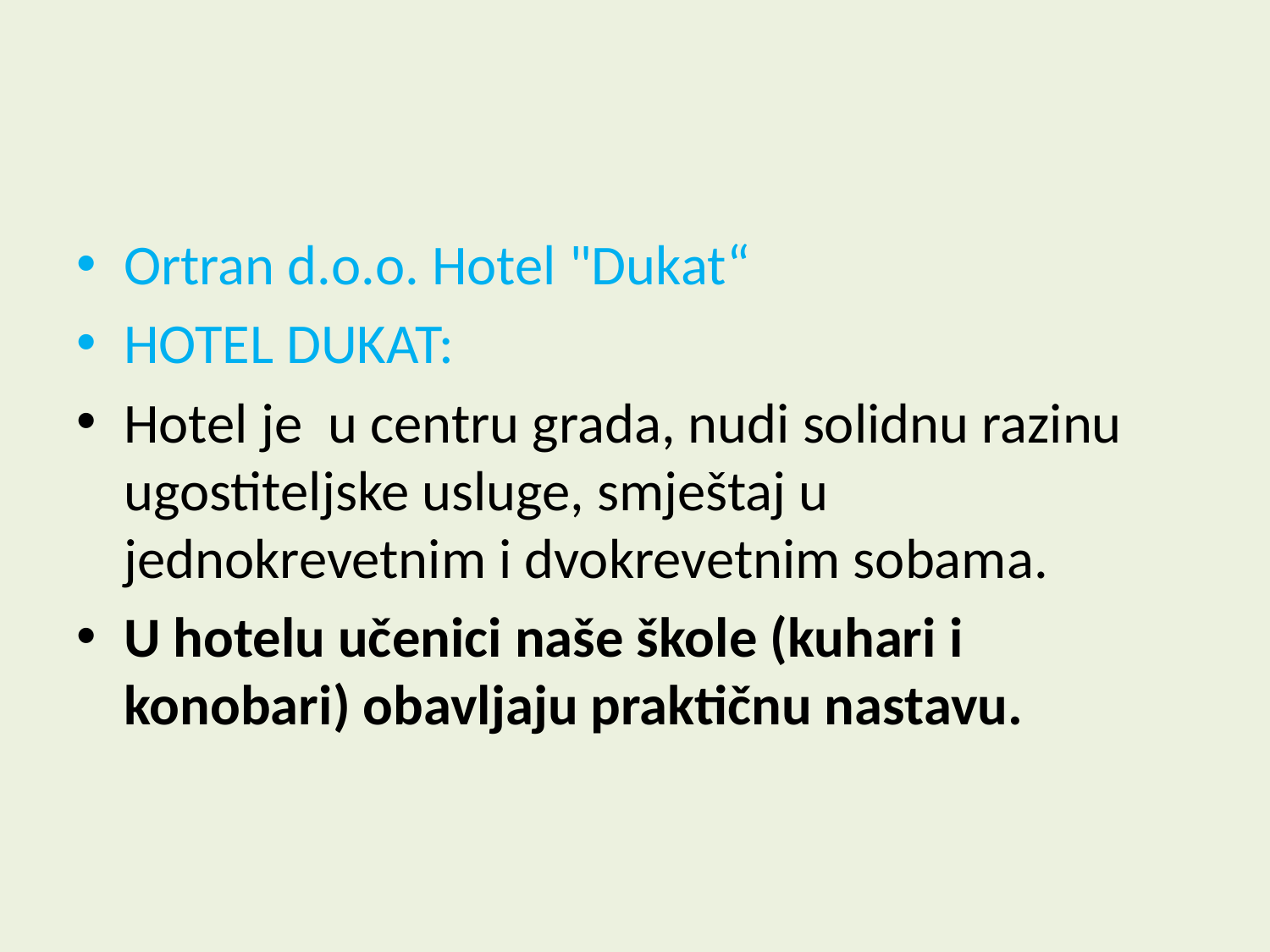

#
Ortran d.o.o. Hotel "Dukat“
HOTEL DUKAT:
Hotel je  u centru grada, nudi solidnu razinu ugostiteljske usluge, smještaj u jednokrevetnim i dvokrevetnim sobama.
U hotelu učenici naše škole (kuhari i konobari) obavljaju praktičnu nastavu.